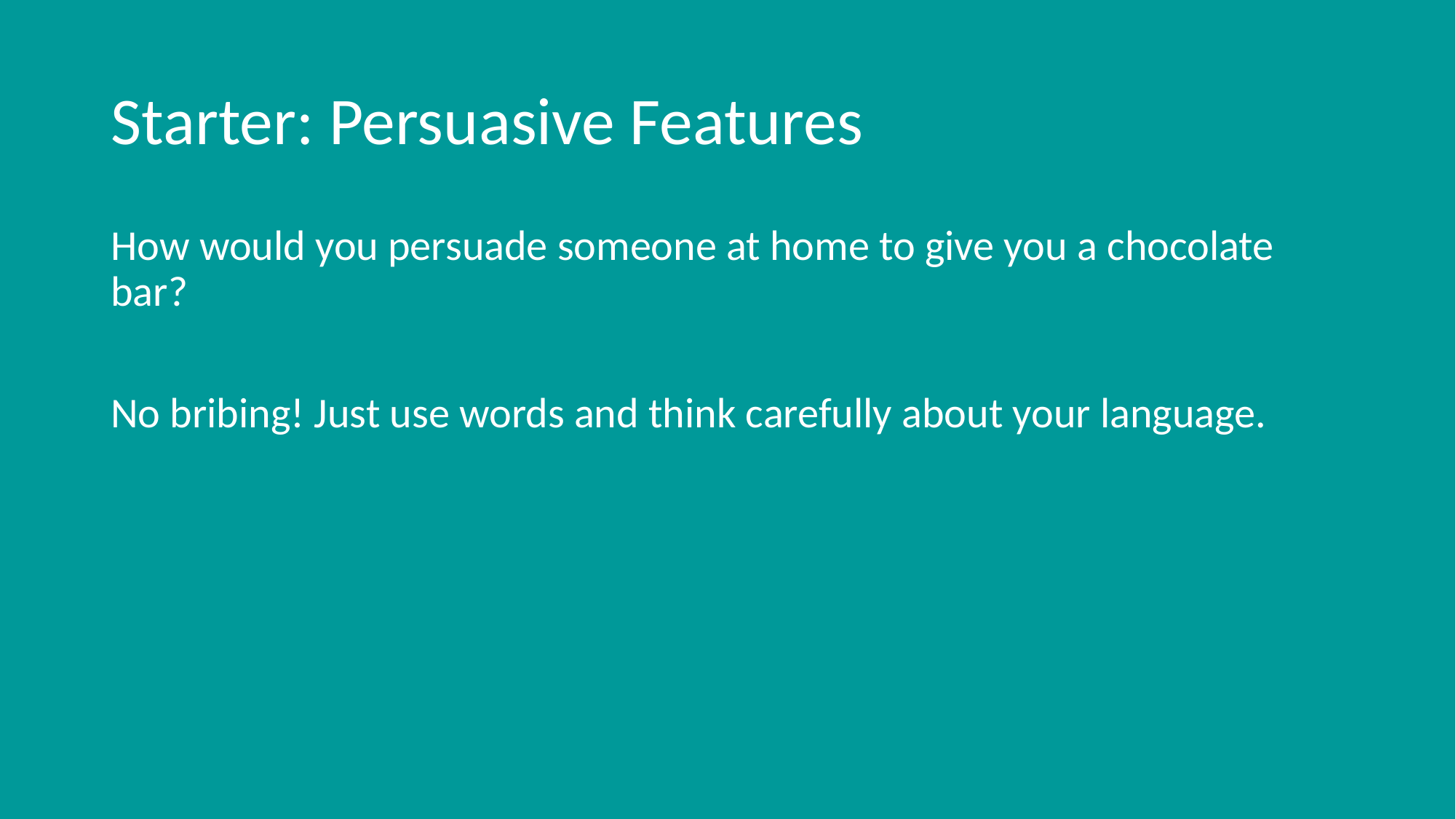

# Starter: Persuasive Features
How would you persuade someone at home to give you a chocolate bar?

No bribing! Just use words and think carefully about your language.